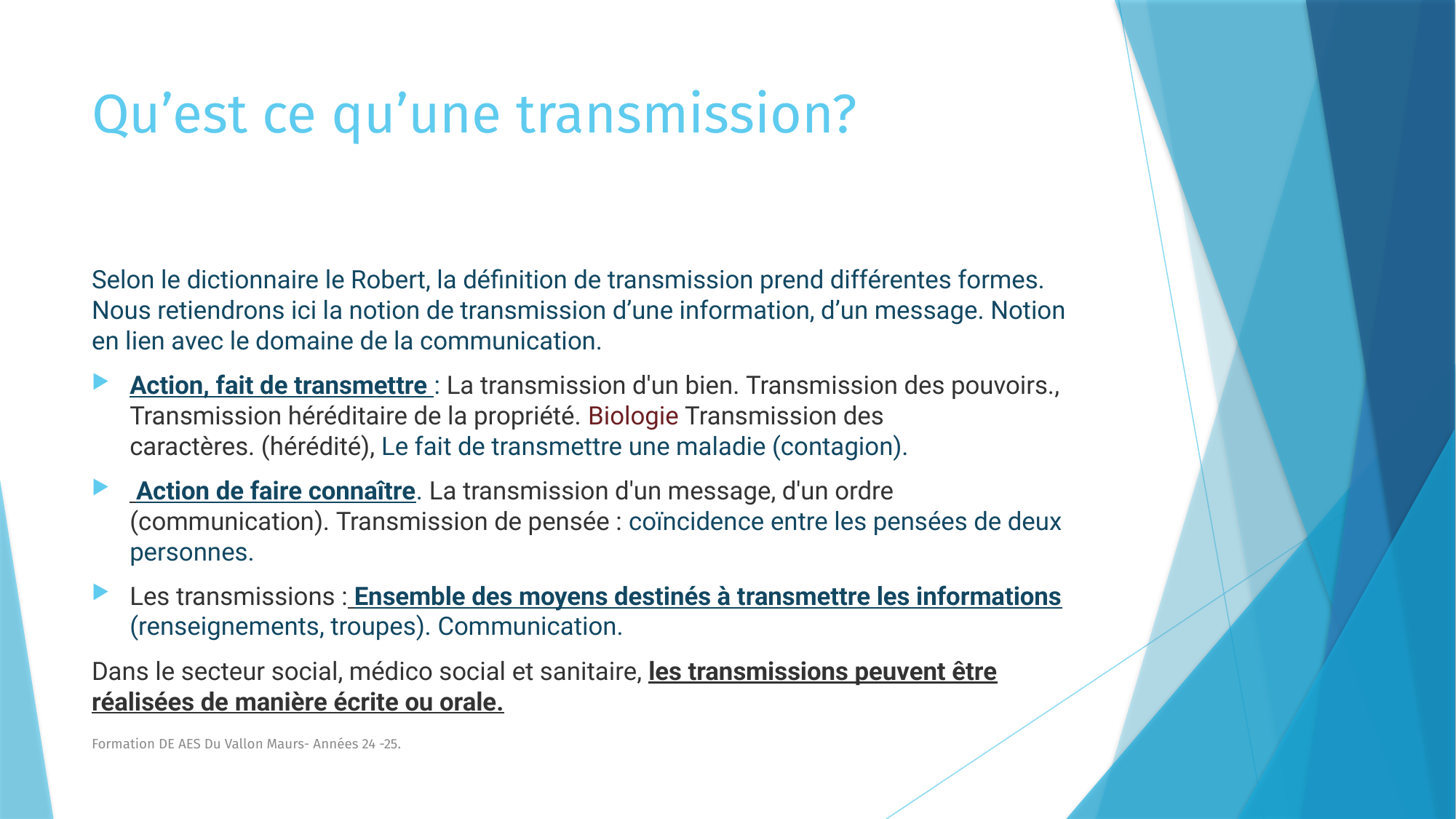

# Qu’est ce qu’une transmission?
Selon le dictionnaire le Robert, la définition de transmission prend différentes formes. Nous retiendrons ici la notion de transmission d’une information, d’un message. Notion en lien avec le domaine de la communication.
Action, fait de transmettre : La transmission d'un bien. Transmission des pouvoirs., Transmission héréditaire de la propriété. Biologie Transmission des caractères. (hérédité), Le fait de transmettre une maladie (contagion).
 Action de faire connaître. La transmission d'un message, d'un ordre (communication). Transmission de pensée : coïncidence entre les pensées de deux personnes.
Les transmissions : Ensemble des moyens destinés à transmettre les informations (renseignements, troupes). Communication.
Dans le secteur social, médico social et sanitaire, les transmissions peuvent être réalisées de manière écrite ou orale.
Formation DE AES Du Vallon Maurs- Années 24 -25.